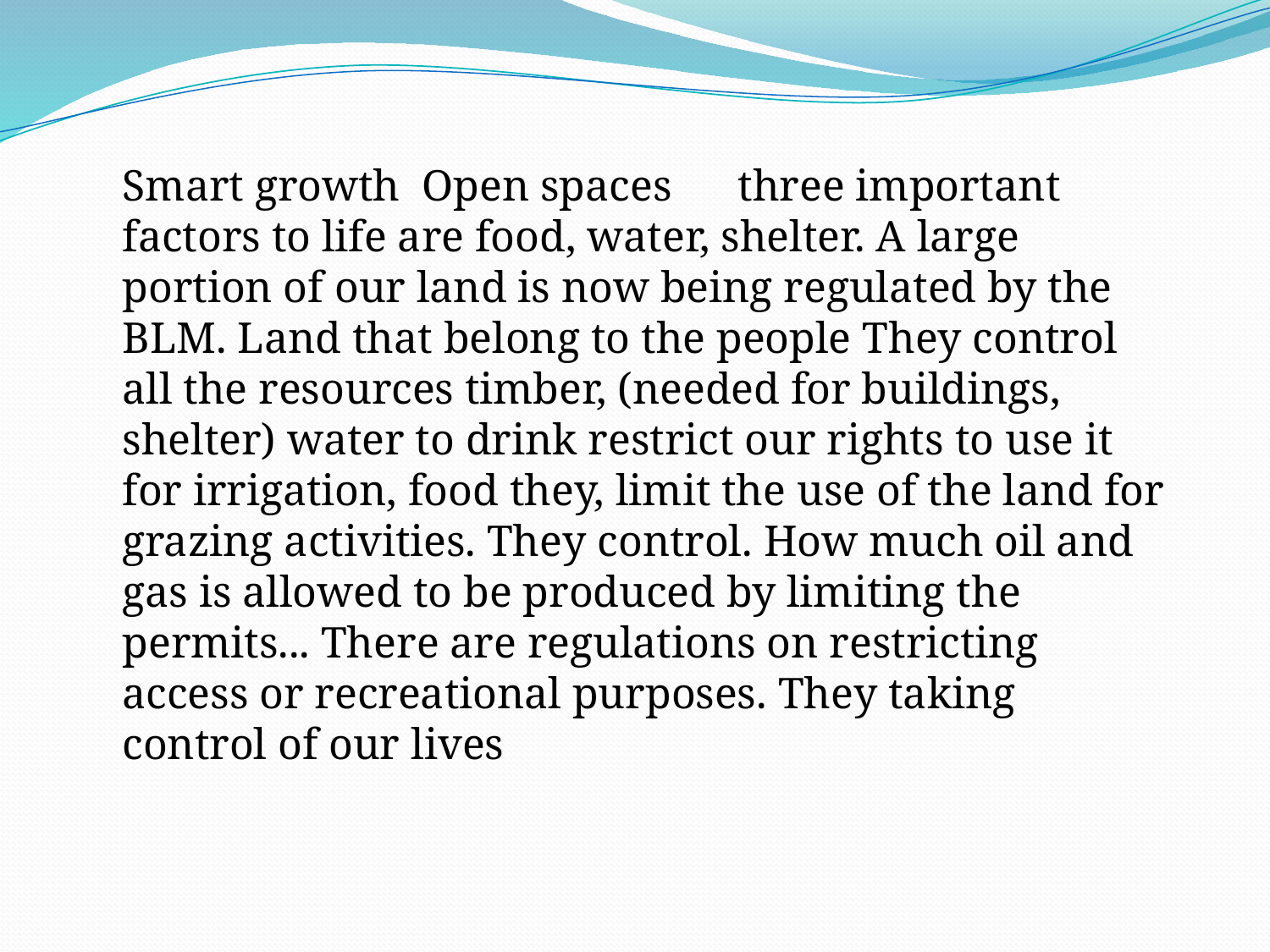

Smart growth  Open spaces      three important factors to life are food, water, shelter. A large portion of our land is now being regulated by the BLM. Land that belong to the people They control all the resources timber, (needed for buildings, shelter) water to drink restrict our rights to use it for irrigation, food they, limit the use of the land for grazing activities. They control. How much oil and gas is allowed to be produced by limiting the permits... There are regulations on restricting access or recreational purposes. They taking control of our lives